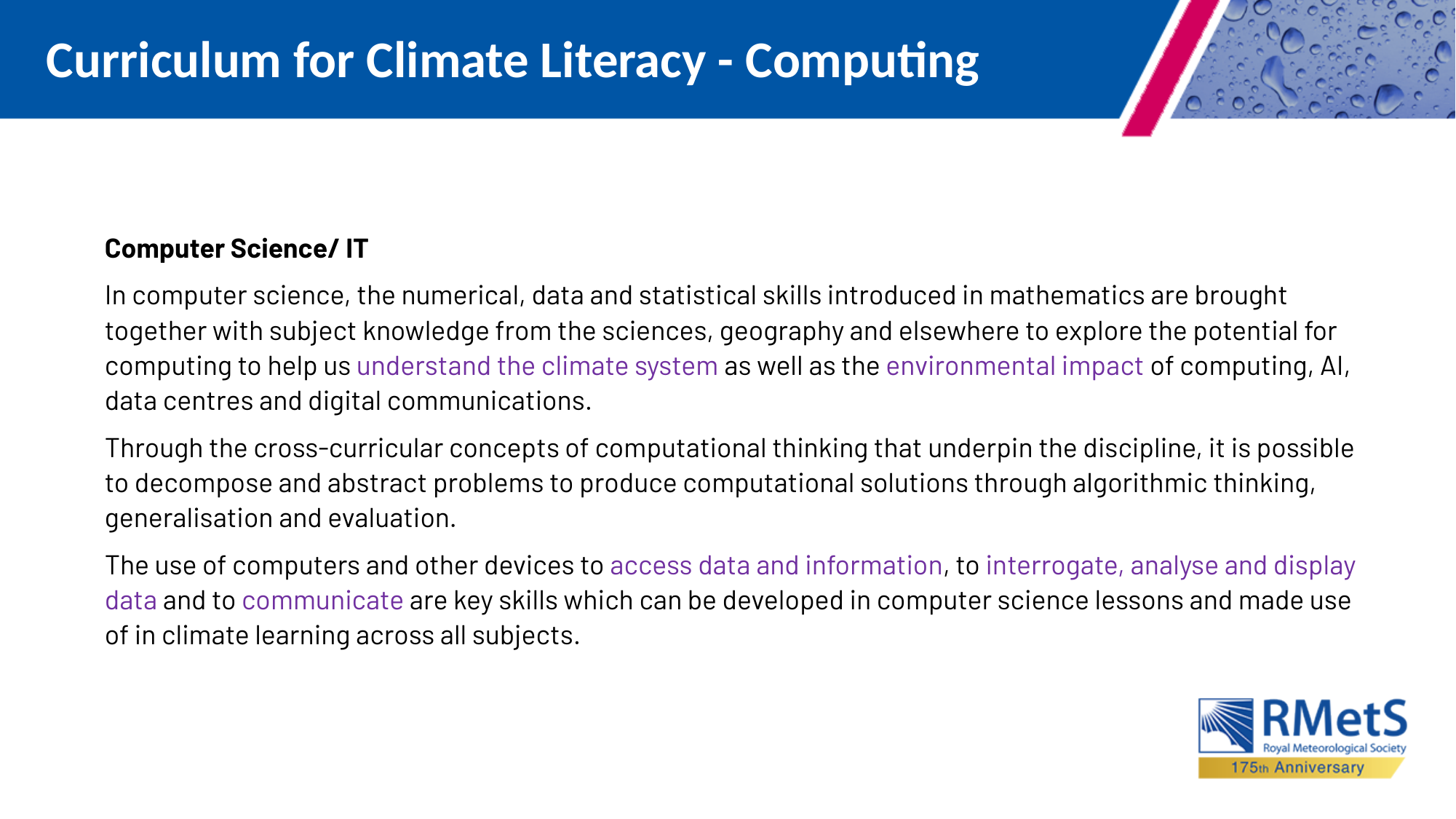

Curriculum for Climate Literacy - Computing
Computer Science/ IT
In computer science, the numerical, data and statistical skills introduced in mathematics are brought together with subject knowledge from the sciences, geography and elsewhere to explore the potential for computing to help us understand the climate system as well as the environmental impact of computing, AI, data centres and digital communications.
Through the cross-curricular concepts of computational thinking that underpin the discipline, it is possible to decompose and abstract problems to produce computational solutions through algorithmic thinking, generalisation and evaluation.
The use of computers and other devices to access data and information, to interrogate, analyse and display data and to communicate are key skills which can be developed in computer science lessons and made use of in climate learning across all subjects.